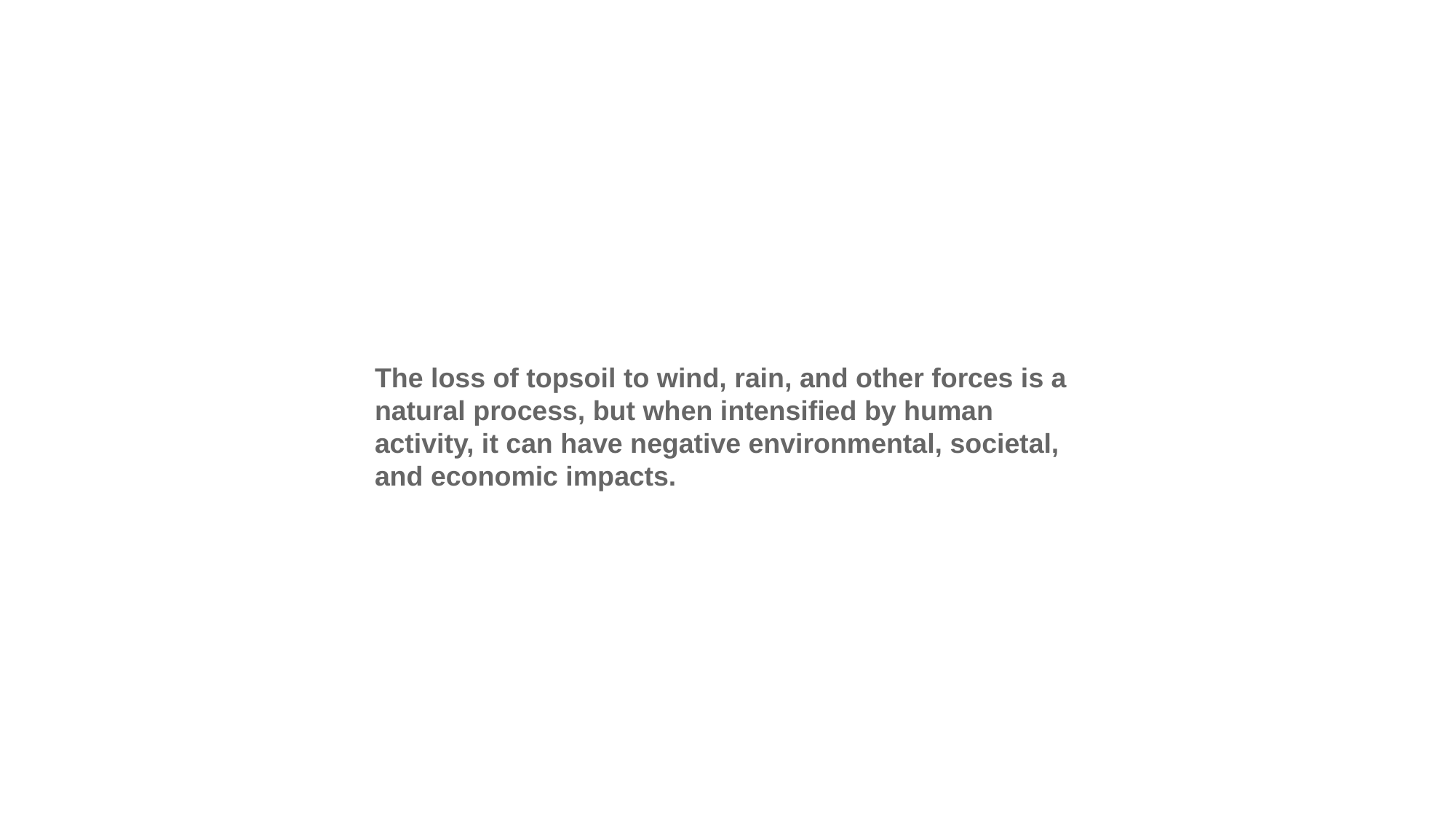

The loss of topsoil to wind, rain, and other forces is a natural process, but when intensified by human activity, it can have negative environmental, societal, and economic impacts.